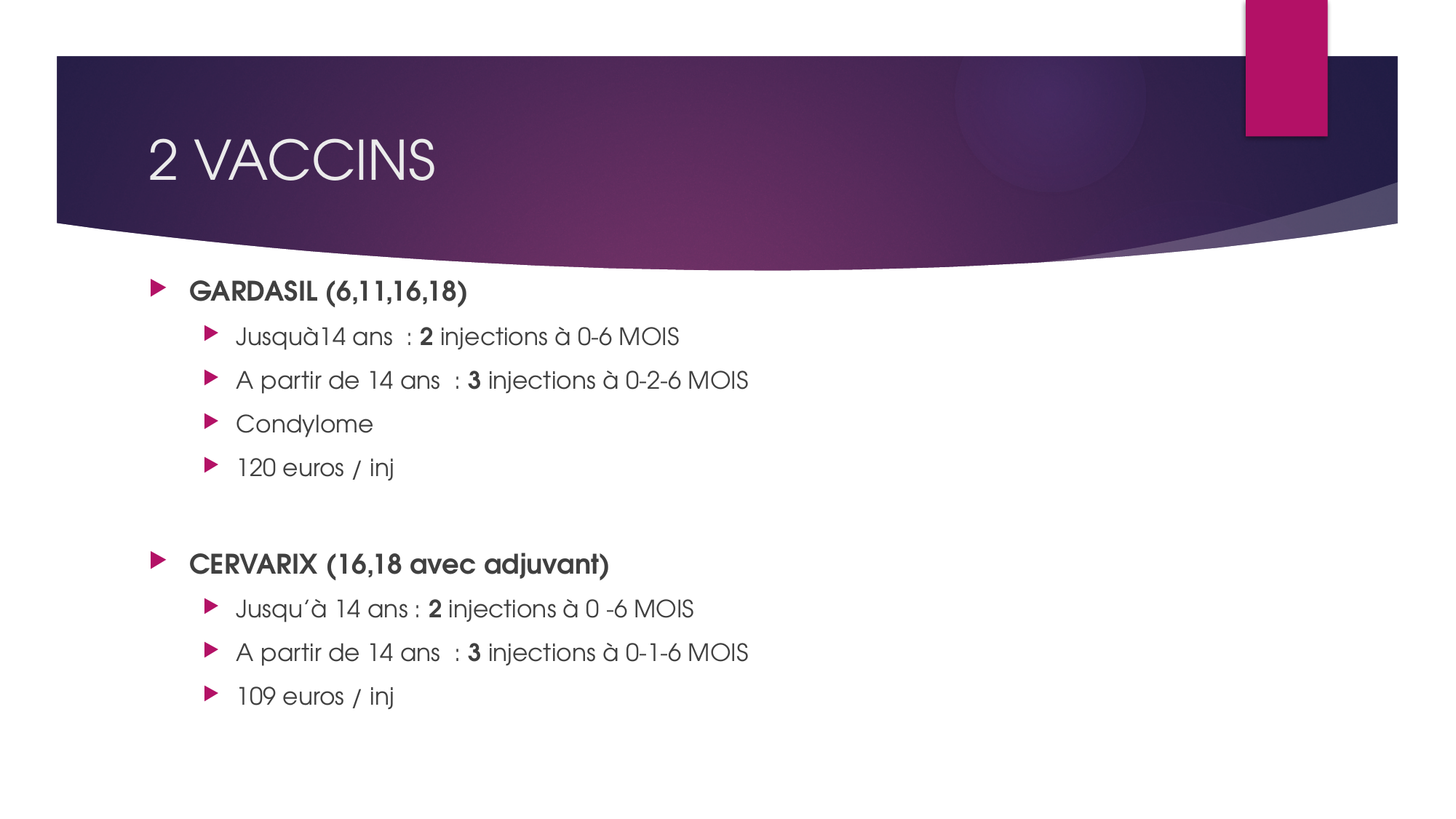

# 2 VACCINS
GARDASIL (6,11,16,18)
Jusquà14 ans  : 2 injections à 0-6 MOIS
A partir de 14 ans  : 3 injections à 0-2-6 MOIS
Condylome
120 euros / inj

CERVARIX (16,18 avec adjuvant)
Jusqu’à 14 ans : 2 injections à 0 -6 MOIS
A partir de 14 ans  : 3 injections à 0-1-6 MOIS
109 euros / inj